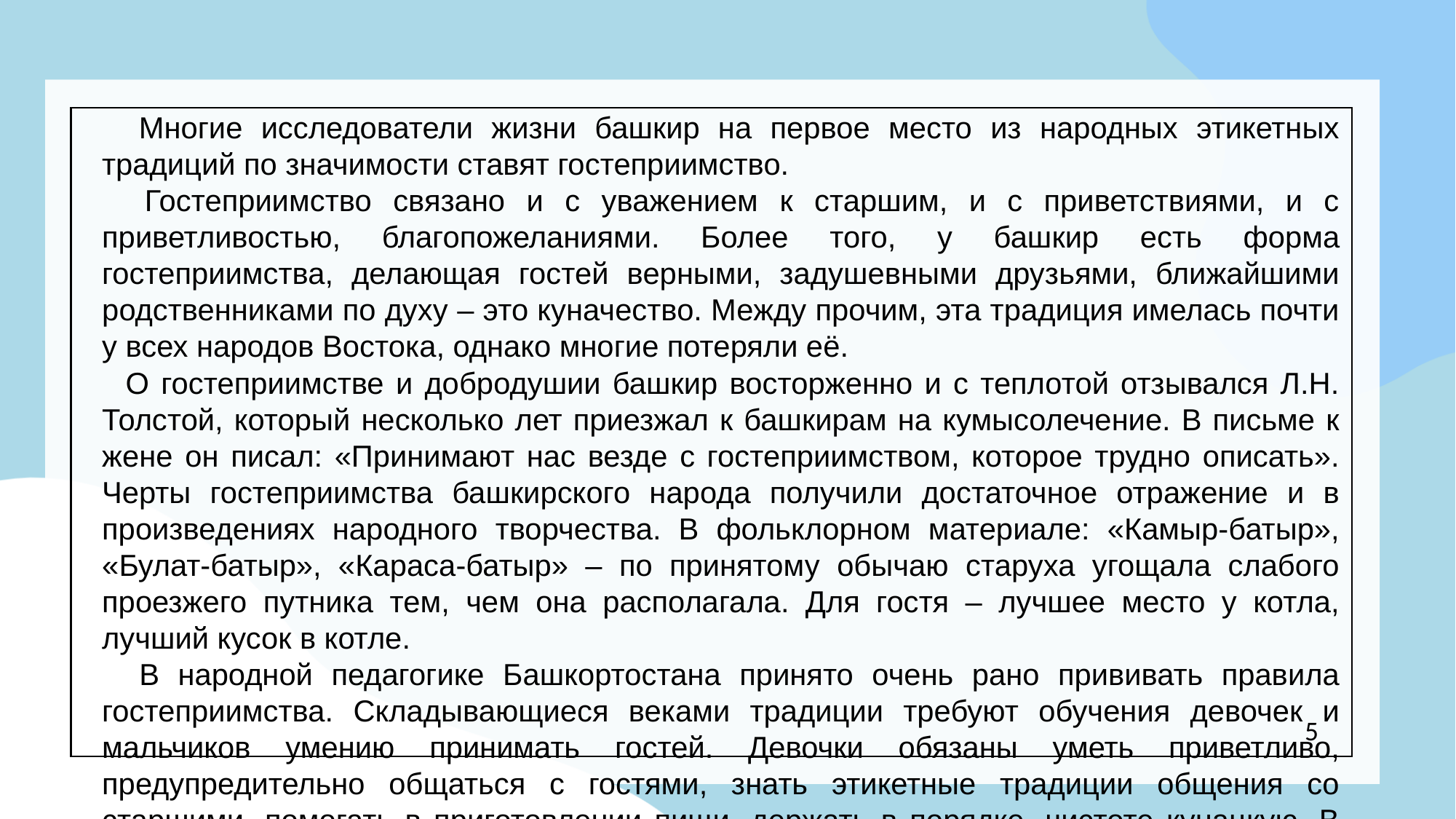

Многие исследователи жизни башкир на первое место из народных этикетных традиций по значимости ставят гостеприимство.
  Гостеприимство связано и с уважением к старшим, и с приветствиями, и с приветливостью, благопожеланиями. Более того, у башкир есть форма гостеприимства, делающая гостей верными, задушевными друзьями, ближайшими родственниками по духу – это куначество. Между прочим, эта традиция имелась почти у всех народов Востока, однако многие потеряли её.
  О гостеприимстве и добродушии башкир восторженно и с теплотой отзывался Л.Н. Толстой, который несколько лет приезжал к башкирам на кумысолечение. В письме к жене он писал: «Принимают нас везде с гостеприимством, которое трудно описать». Черты гостеприимства башкирского народа получили достаточное отражение и в произведениях народного творчества. В фольклорном материале: «Камыр-батыр», «Булат-батыр», «Караса-батыр» – по принятому обычаю старуха угощала слабого проезжего путника тем, чем она располагала. Для гостя – лучшее место у котла, лучший кусок в котле.
  В народной педагогике Башкортостана принято очень рано прививать правила гостеприимства. Складывающиеся веками традиции требуют обучения девочек и мальчиков умению принимать гостей. Девочки обязаны уметь приветливо, предупредительно общаться с гостями, знать этикетные традиции общения со старшими, помогать в приготовлении пищи, держать в порядке, чистоте кунацкую. В отсутствии отца гостей принимает старший сын, который для этого должен овладеть этикетными обычаями, уметь вести доброжелательную беседу, организовать угощение и т.д.
5